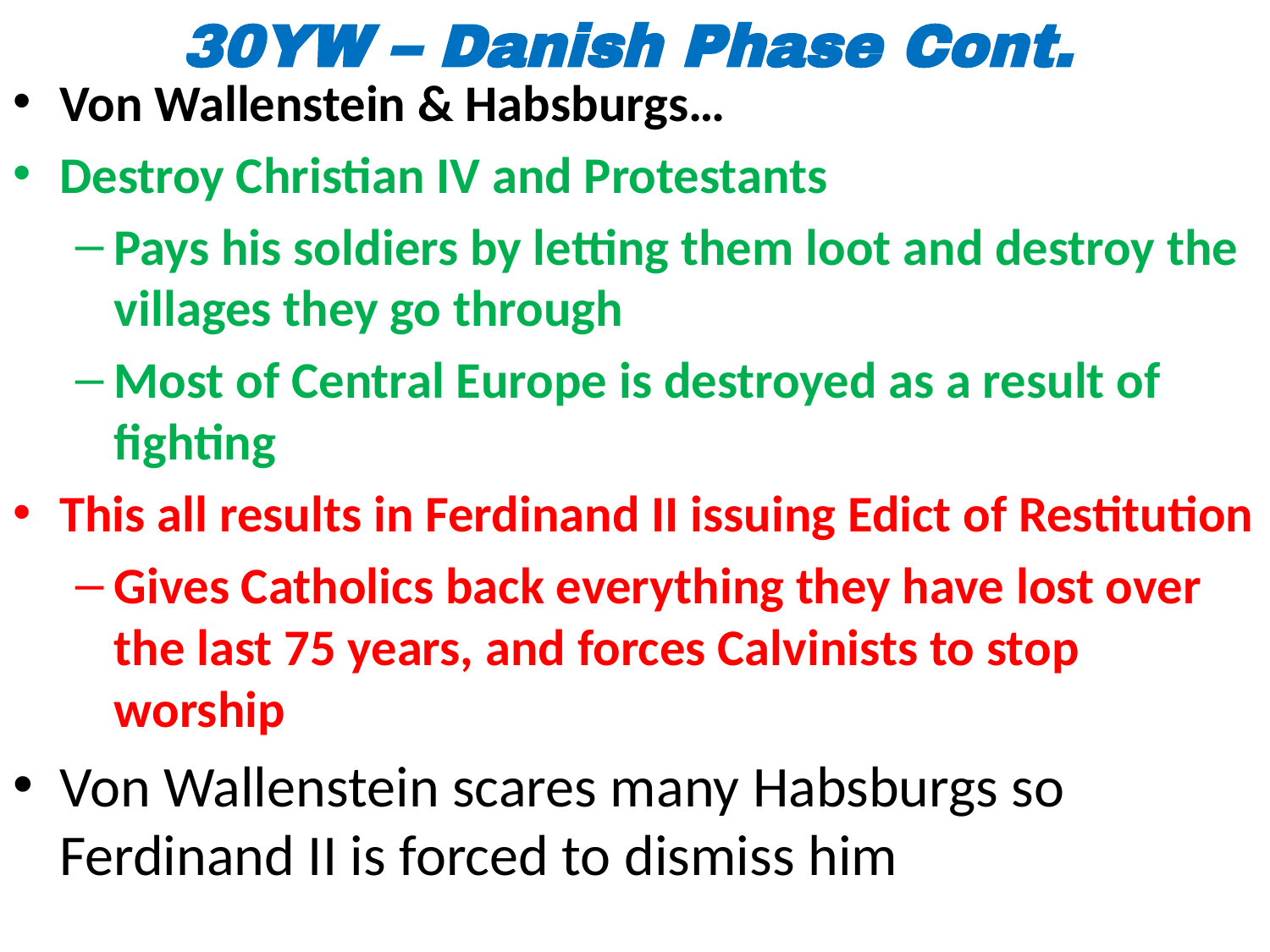

30YW – Danish Phase Cont.
Von Wallenstein & Habsburgs…
Destroy Christian IV and Protestants
Pays his soldiers by letting them loot and destroy the villages they go through
Most of Central Europe is destroyed as a result of fighting
This all results in Ferdinand II issuing Edict of Restitution
Gives Catholics back everything they have lost over the last 75 years, and forces Calvinists to stop worship
Von Wallenstein scares many Habsburgs so Ferdinand II is forced to dismiss him